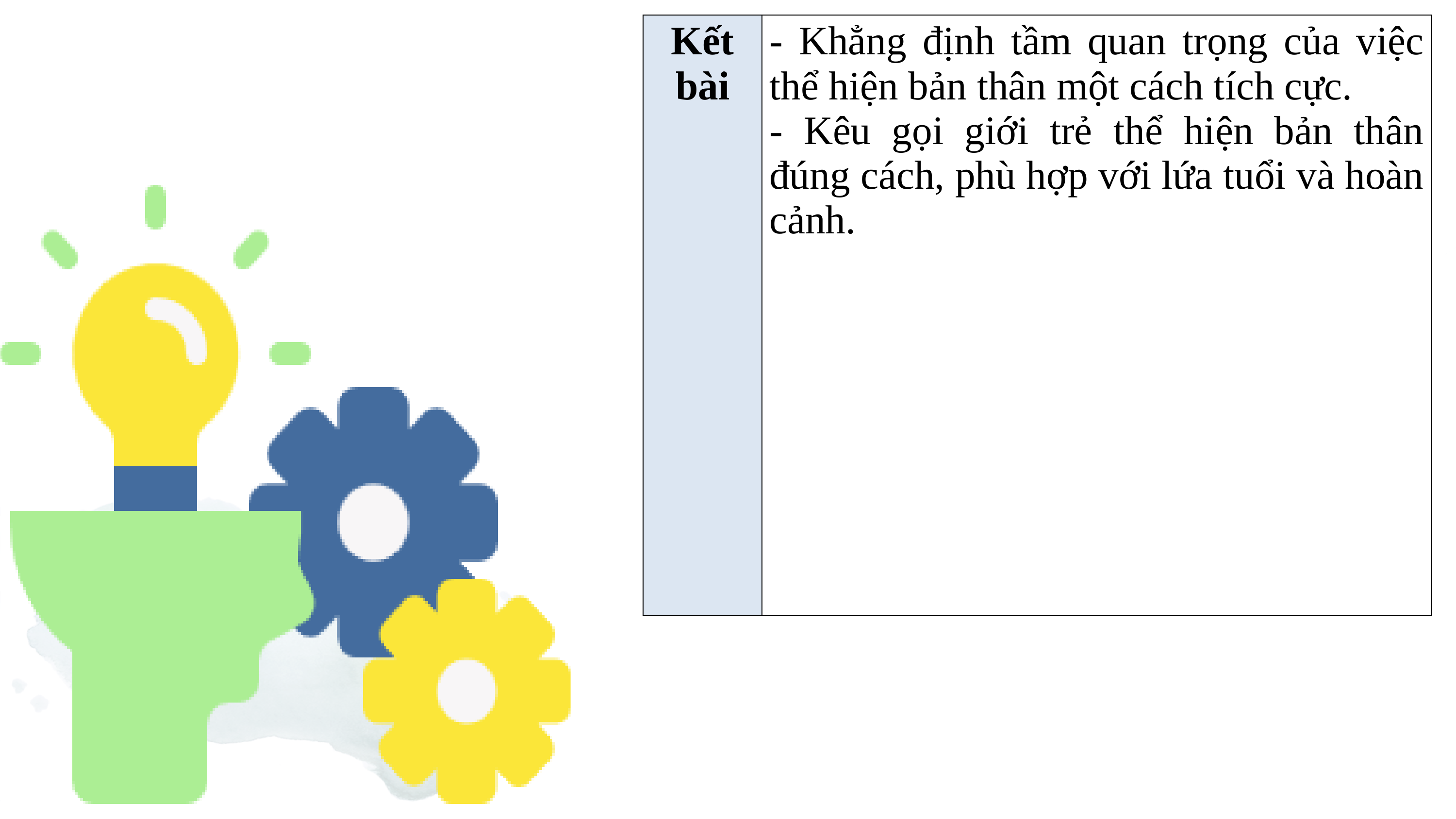

| Kết bài | - Khẳng định tầm quan trọng của việc thể hiện bản thân một cách tích cực. - Kêu gọi giới trẻ thể hiện bản thân đúng cách, phù hợp với lứa tuổi và hoàn cảnh. |
| --- | --- |